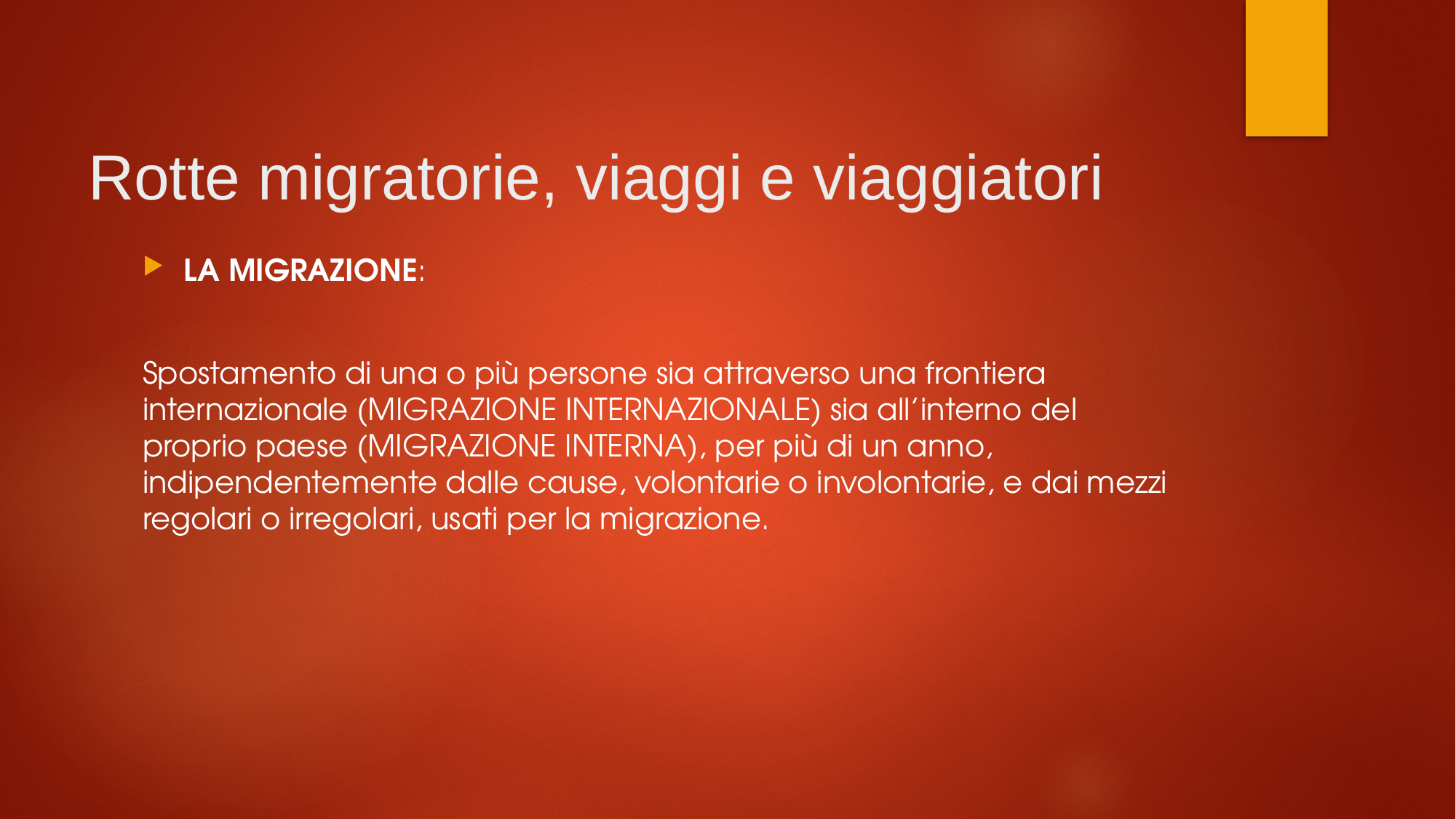

# Rotte migratorie, viaggi e viaggiatori
LA MIGRAZIONE:

Spostamento di una o più persone sia attraverso una frontiera internazionale (MIGRAZIONE INTERNAZIONALE) sia all’interno del proprio paese (MIGRAZIONE INTERNA), per più di un anno, indipendentemente dalle cause, volontarie o involontarie, e dai mezzi regolari o irregolari, usati per la migrazione.